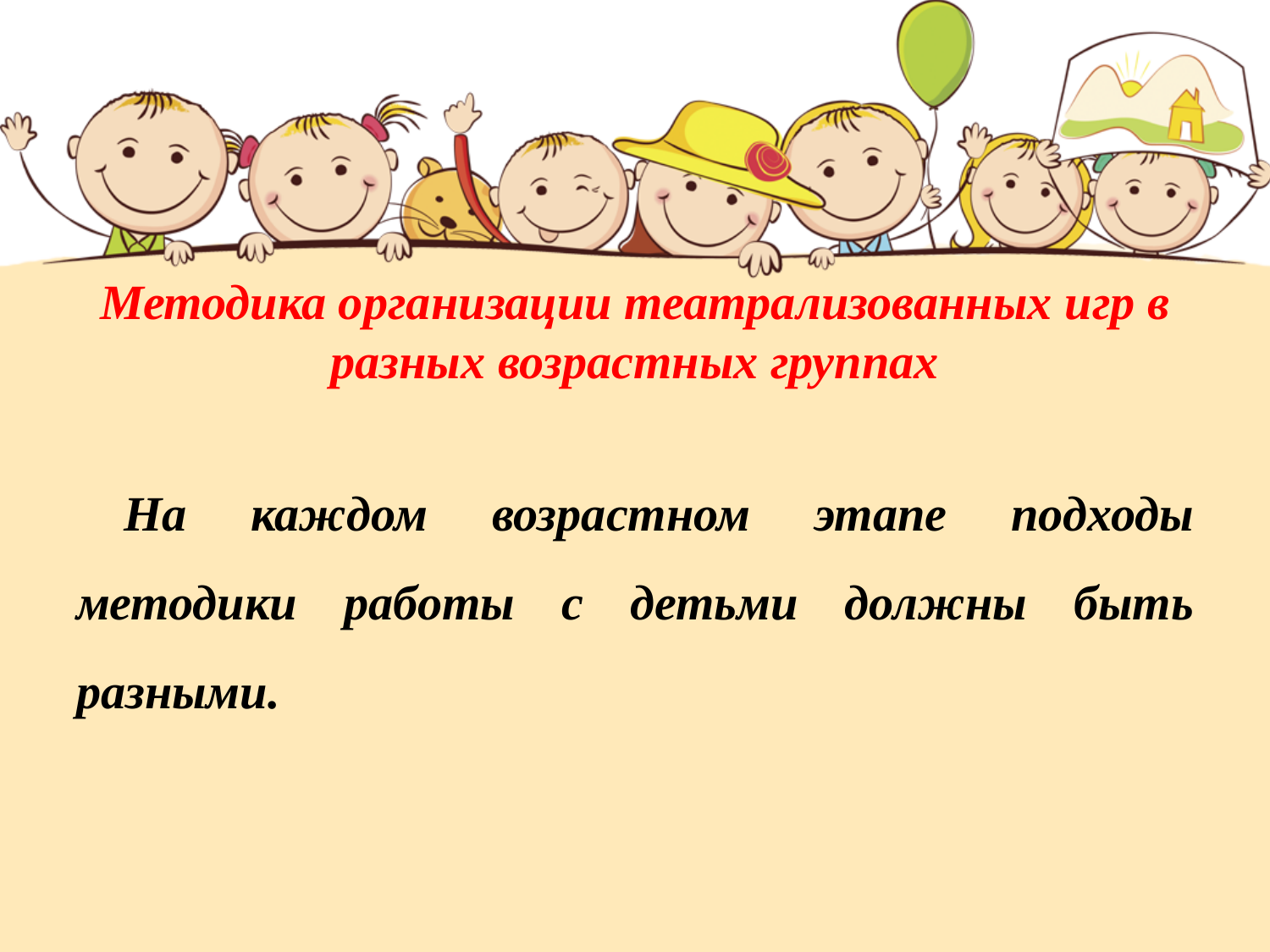

# Методика организации театрализованных игр в разных возрастных группах
На каждом возрастном этапе подходы методики работы с детьми должны быть разными.